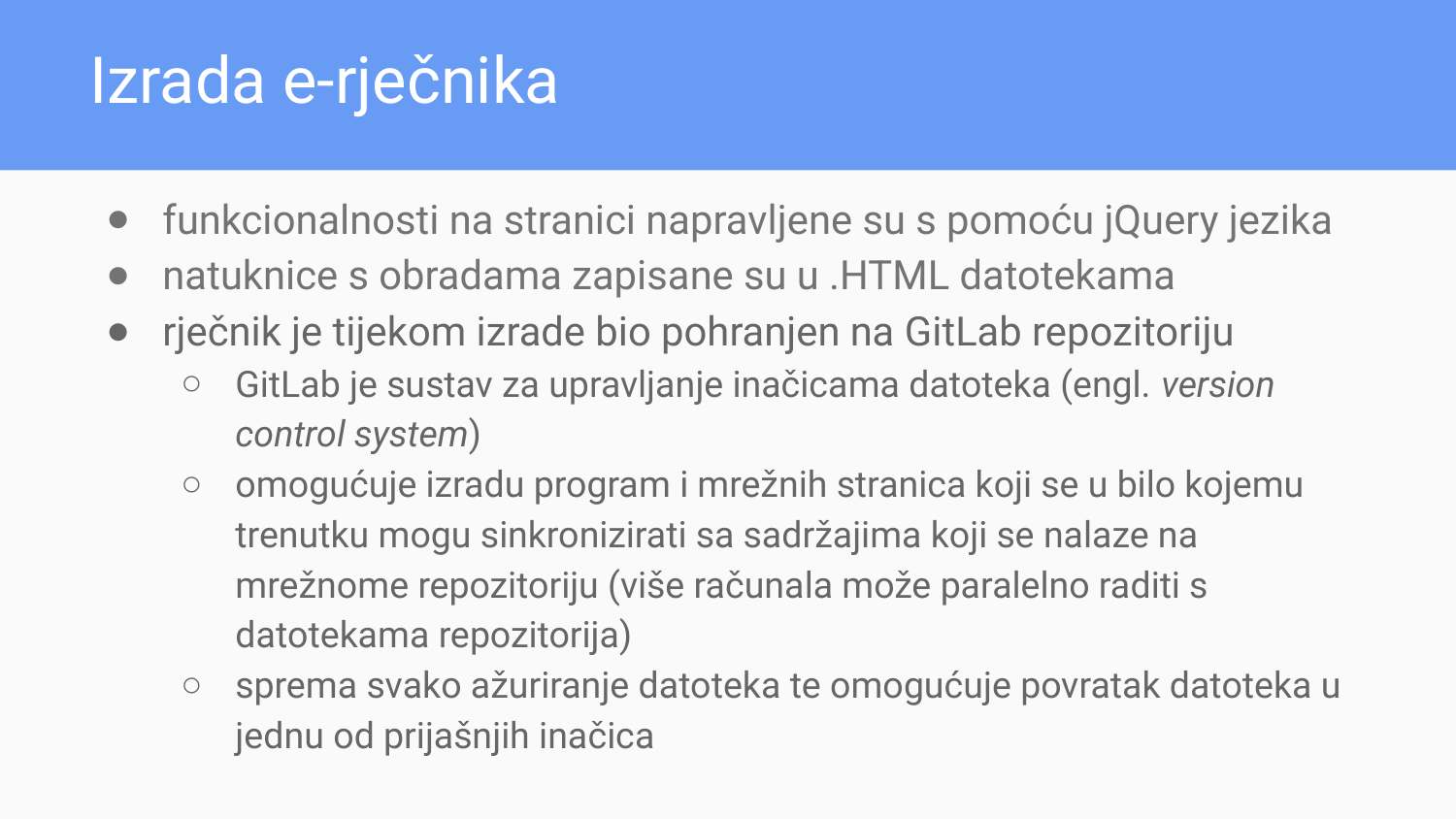

# Izrada e-rječnika
funkcionalnosti na stranici napravljene su s pomoću jQuery jezika
natuknice s obradama zapisane su u .HTML datotekama
rječnik je tijekom izrade bio pohranjen na GitLab repozitoriju
GitLab je sustav za upravljanje inačicama datoteka (engl. version control system)
omogućuje izradu program i mrežnih stranica koji se u bilo kojemu trenutku mogu sinkronizirati sa sadržajima koji se nalaze na mrežnome repozitoriju (više računala može paralelno raditi s datotekama repozitorija)
sprema svako ažuriranje datoteka te omogućuje povratak datoteka u jednu od prijašnjih inačica